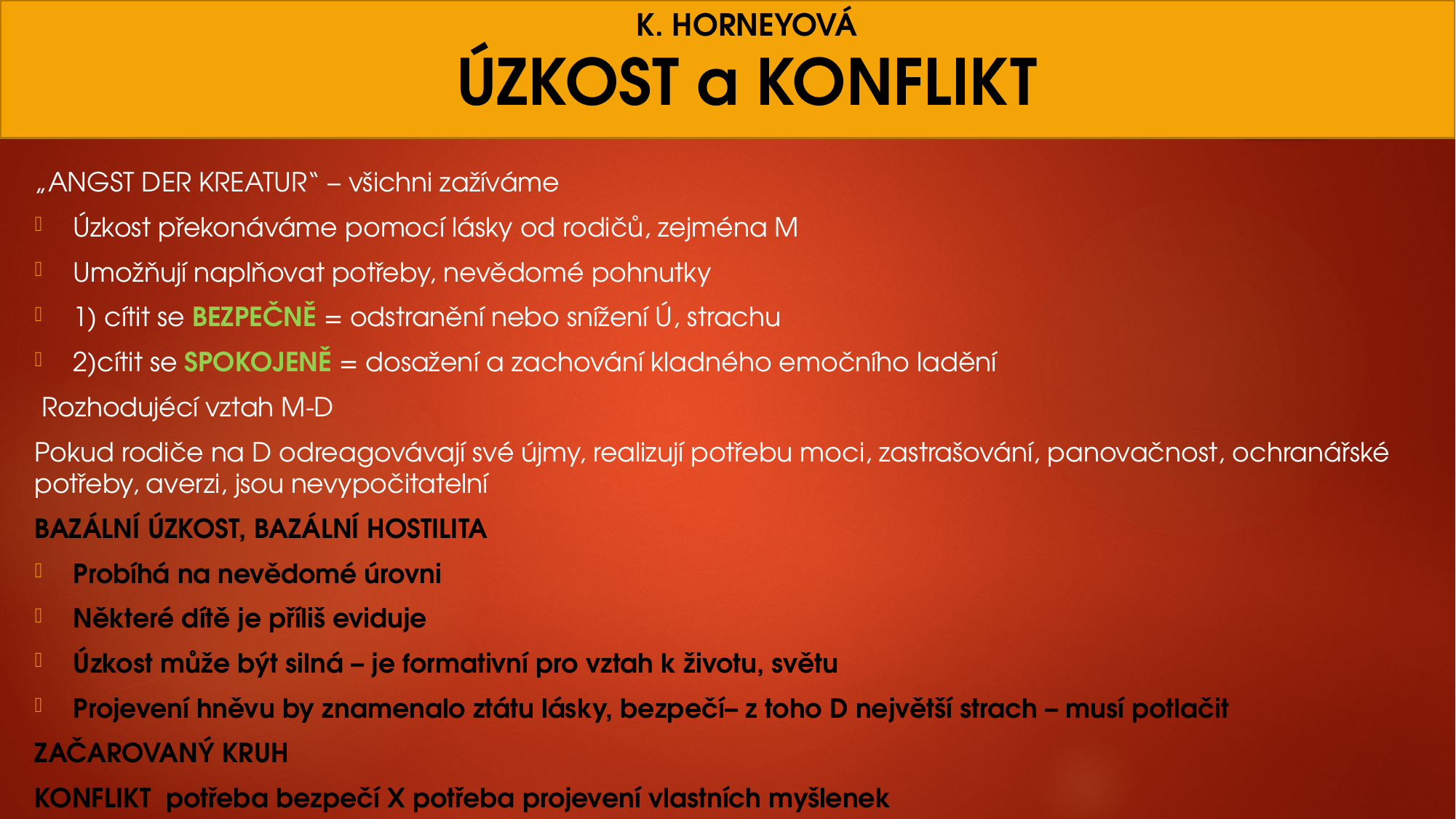

# K. HORNEYOVÁ ÚZKOST a KONFLIKT
„ANGST DER KREATUR“ – všichni zažíváme
Úzkost překonáváme pomocí lásky od rodičů, zejména M
Umožňují naplňovat potřeby, nevědomé pohnutky
1) cítit se BEZPEČNĚ = odstranění nebo snížení Ú, strachu
2)cítit se SPOKOJENĚ = dosažení a zachování kladného emočního ladění
 Rozhodujécí vztah M-D
Pokud rodiče na D odreagovávají své újmy, realizují potřebu moci, zastrašování, panovačnost, ochranářské potřeby, averzi, jsou nevypočitatelní
BAZÁLNÍ ÚZKOST, BAZÁLNÍ HOSTILITA
Probíhá na nevědomé úrovni
Některé dítě je příliš eviduje
Úzkost může být silná – je formativní pro vztah k životu, světu
Projevení hněvu by znamenalo ztátu lásky, bezpečí– z toho D největší strach – musí potlačit
ZAČAROVANÝ KRUH
KONFLIKT  potřeba bezpečí X potřeba projevení vlastních myšlenek